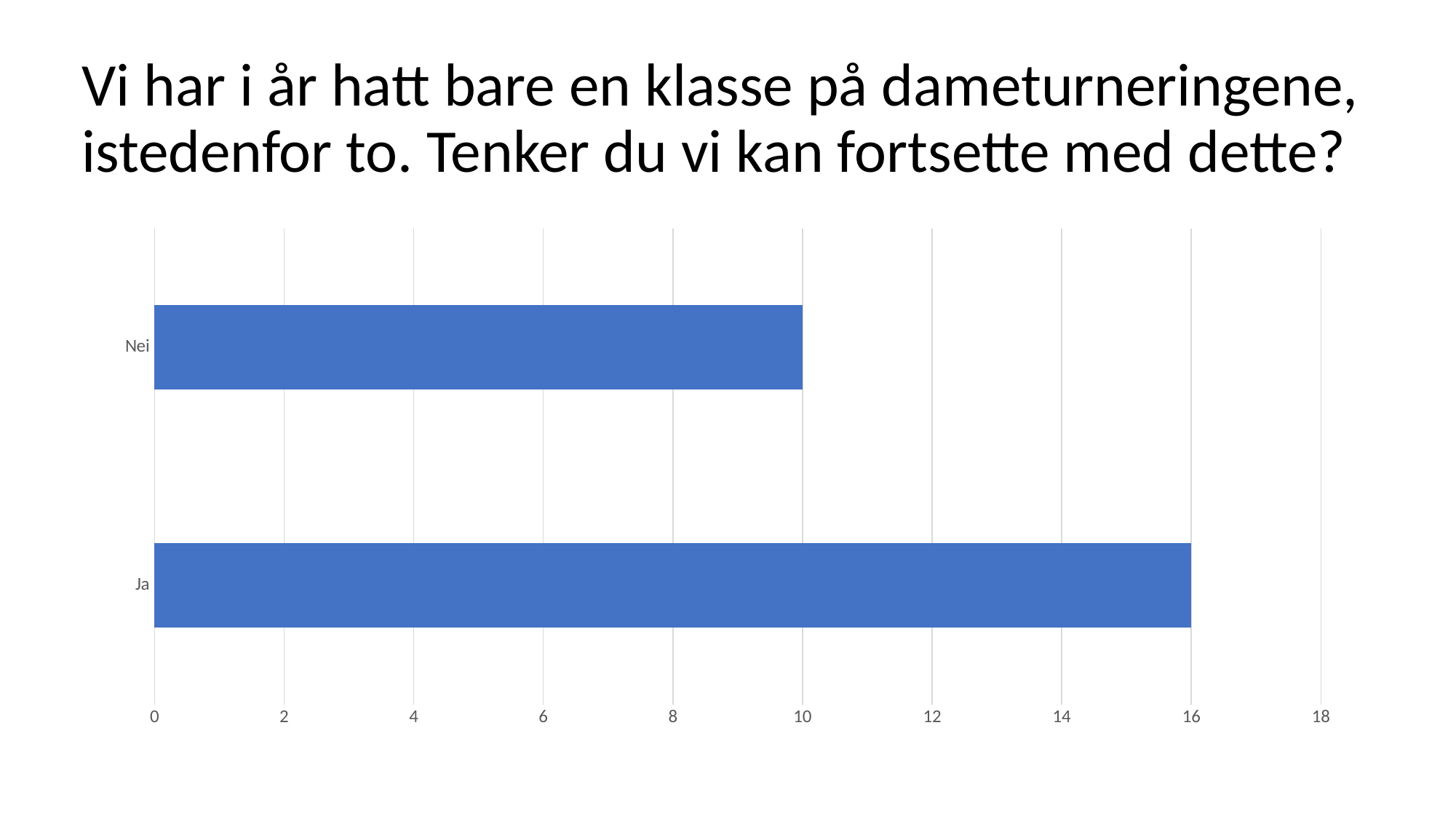

# Vi har i år hatt bare en klasse på dameturneringene, istedenfor to. Tenker du vi kan fortsette med dette?

### Chart

| Category | Kolonne1 |
|---|---|
| Ja | 16.0 |
| Nei | 10.0 |